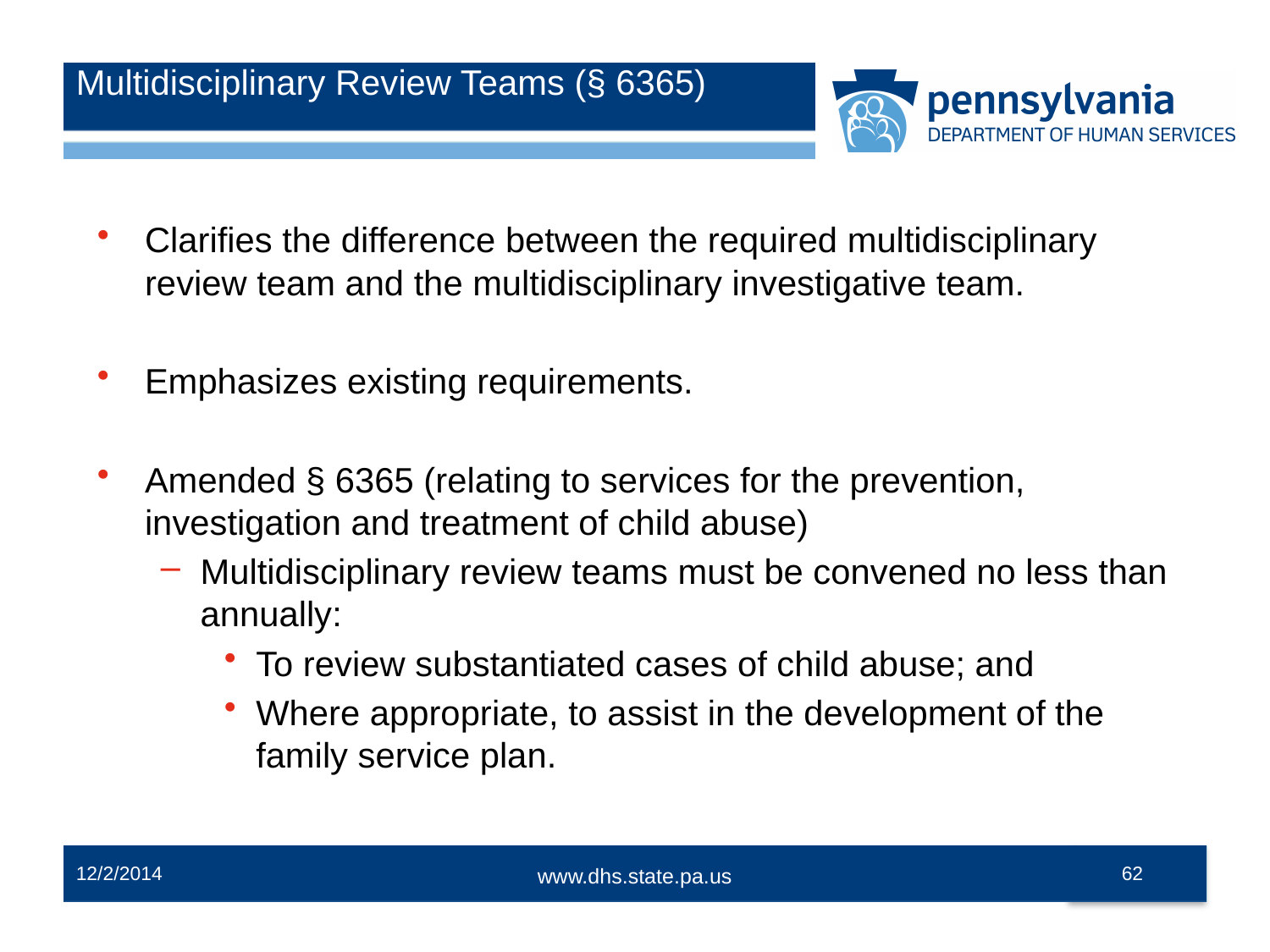

# Multidisciplinary Review Teams (§ 6365)
Clarifies the difference between the required multidisciplinary review team and the multidisciplinary investigative team.

Emphasizes existing requirements.

Amended § 6365 (relating to services for the prevention, investigation and treatment of child abuse)
Multidisciplinary review teams must be convened no less than annually:
To review substantiated cases of child abuse; and
Where appropriate, to assist in the development of the family service plan.

12/2/2014
62